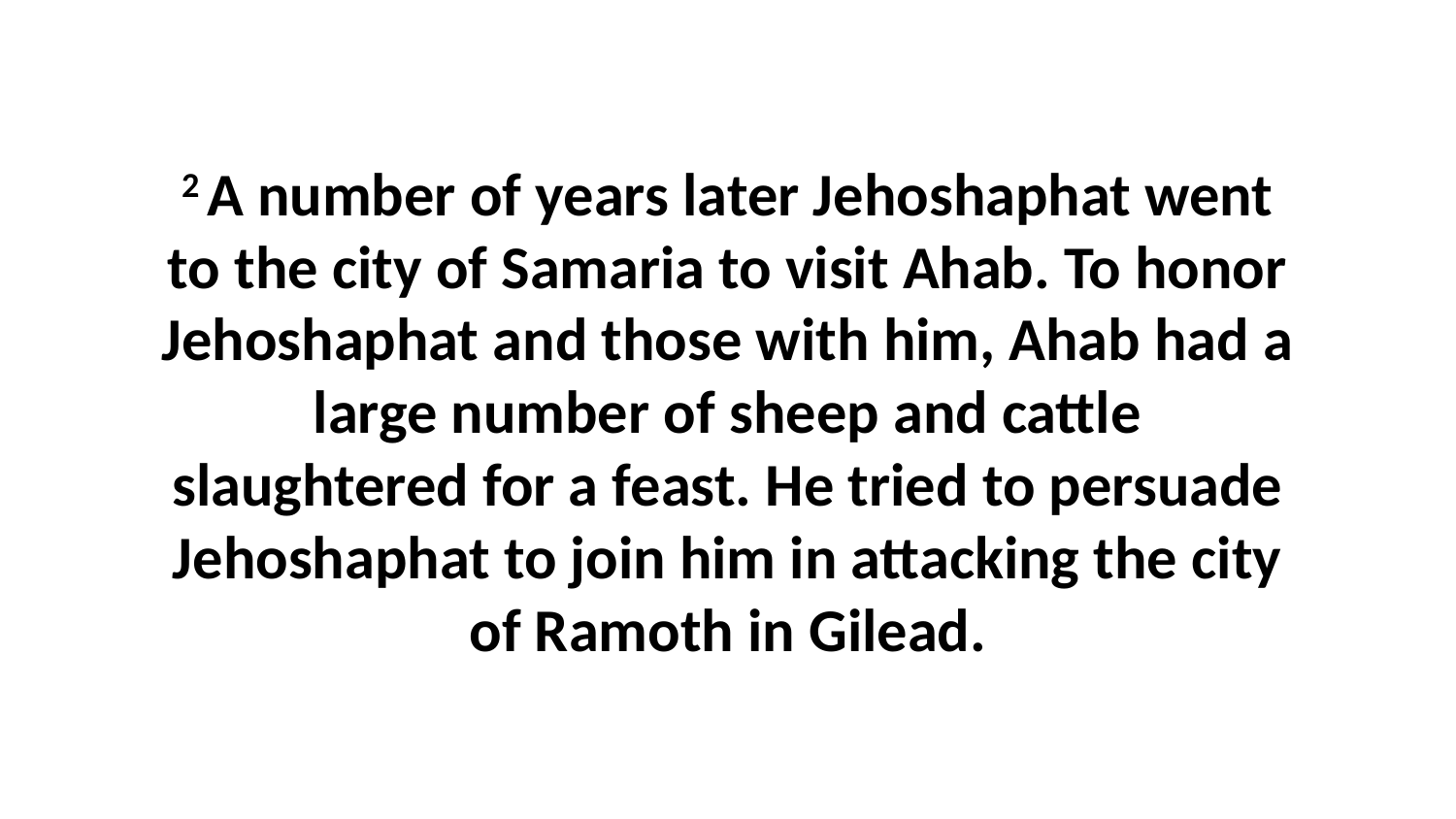

2 A number of years later Jehoshaphat went to the city of Samaria to visit Ahab. To honor Jehoshaphat and those with him, Ahab had a large number of sheep and cattle slaughtered for a feast. He tried to persuade Jehoshaphat to join him in attacking the city of Ramoth in Gilead.